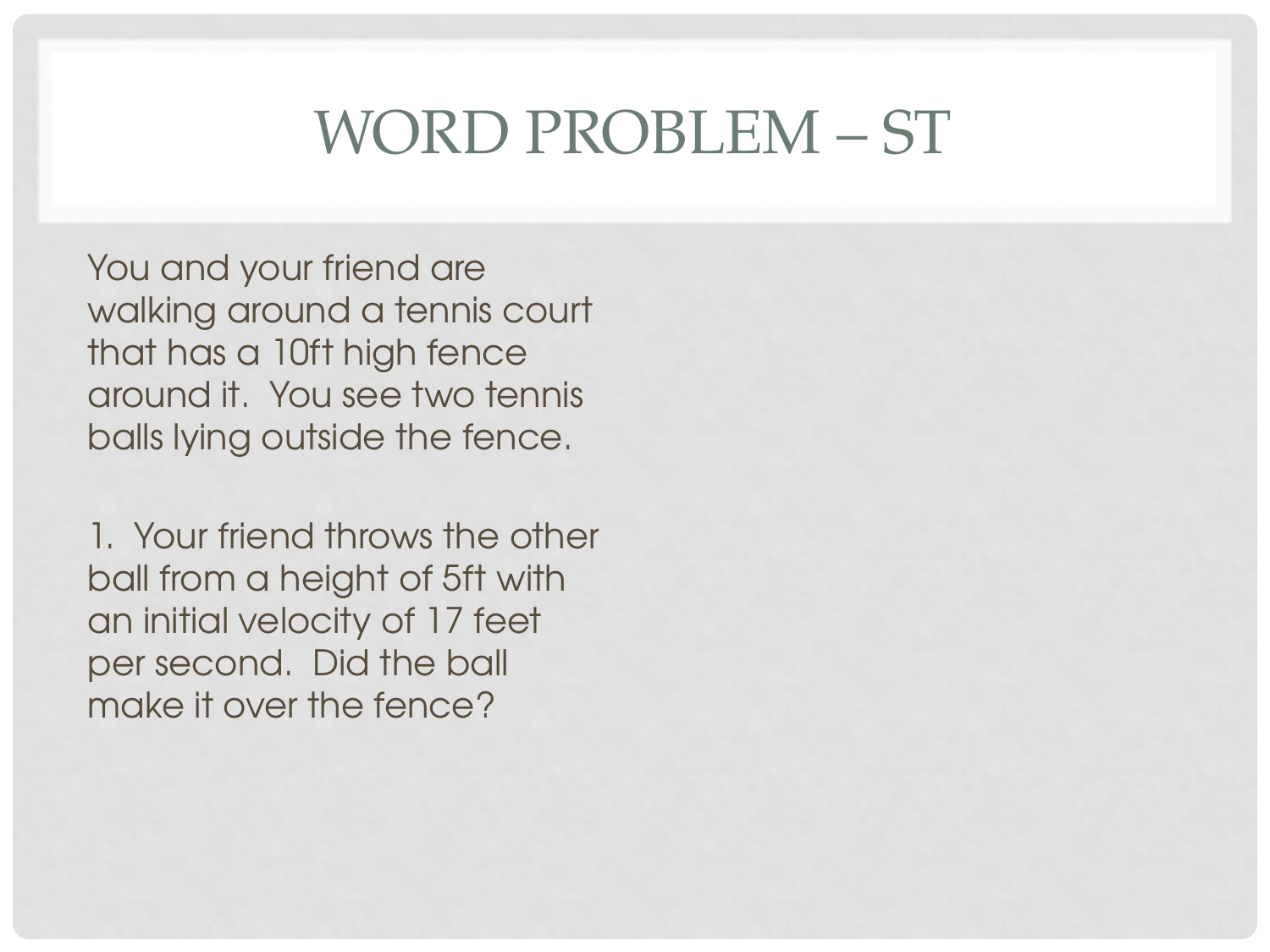

# Word Problem – st
You and your friend are walking around a tennis court that has a 10ft high fence around it.  You see two tennis balls lying outside the fence.

1.  Your friend throws the other ball from a height of 5ft with an initial velocity of 17 feet per second.  Did the ball make it over the fence?